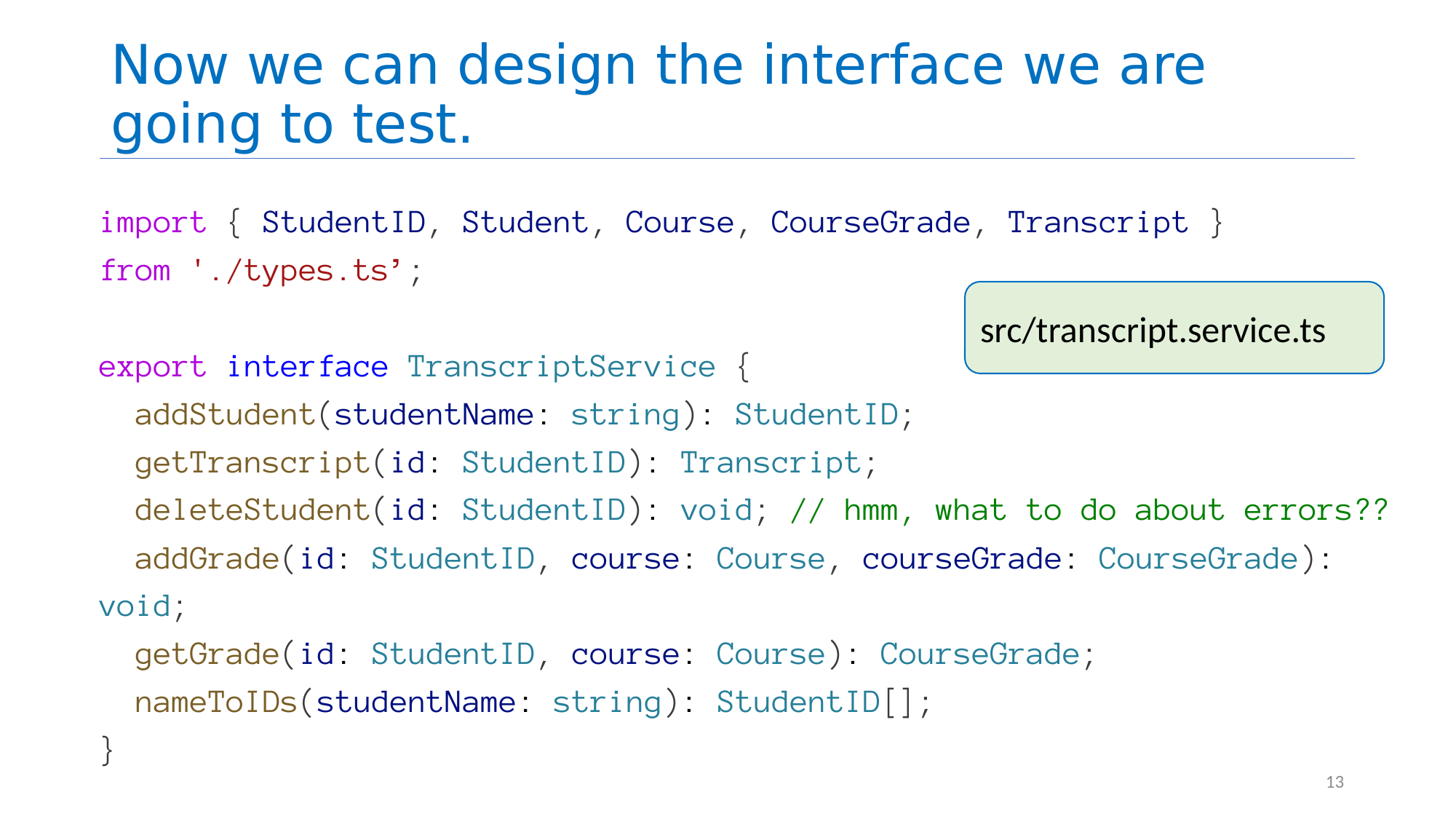

# Now we can design the interface we are going to test.
import { StudentID, Student, Course, CourseGrade, Transcript }
from './types.ts’;

export interface TranscriptService {
  addStudent(studentName: string): StudentID;
  getTranscript(id: StudentID): Transcript;
  deleteStudent(id: StudentID): void; // hmm, what to do about errors??
  addGrade(id: StudentID, course: Course, courseGrade: CourseGrade): void;
  getGrade(id: StudentID, course: Course): CourseGrade;
  nameToIDs(studentName: string): StudentID[];
}
src/transcript.service.ts
13